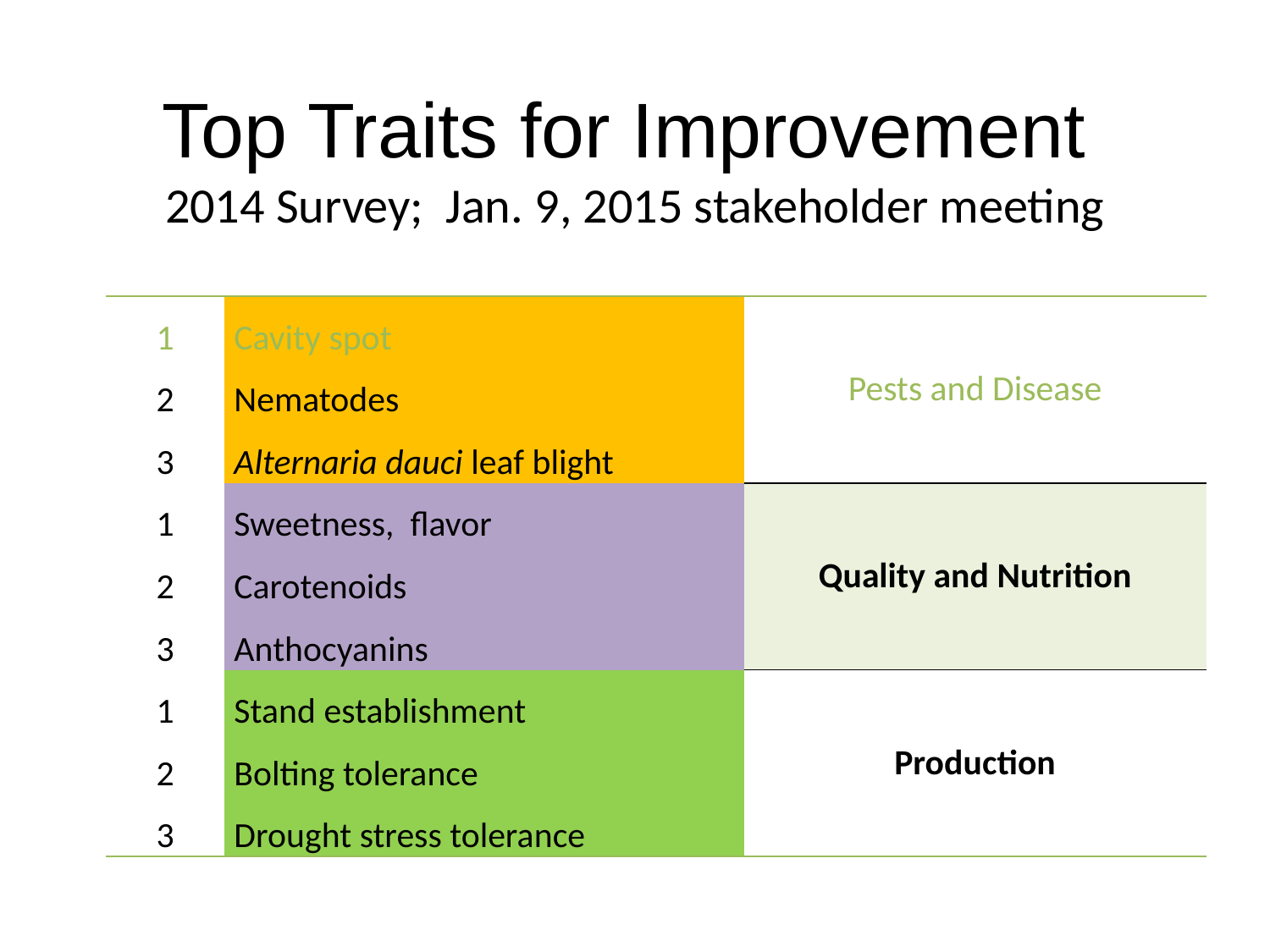

# Top Traits for Improvement 2014 Survey;  Jan. 9, 2015 stakeholder meeting
| 1 | Cavity spot | Pests and Disease |
| --- | --- | --- |
| 2 | Nematodes |  |
| 3 | Alternaria dauci leaf blight |  |
| 1 | Sweetness, flavor | Quality and Nutrition |
| 2 | Carotenoids |  |
| 3 | Anthocyanins |  |
| 1 | Stand establishment | Production |
| 2 | Bolting tolerance |  |
| 3 | Drought stress tolerance |  |